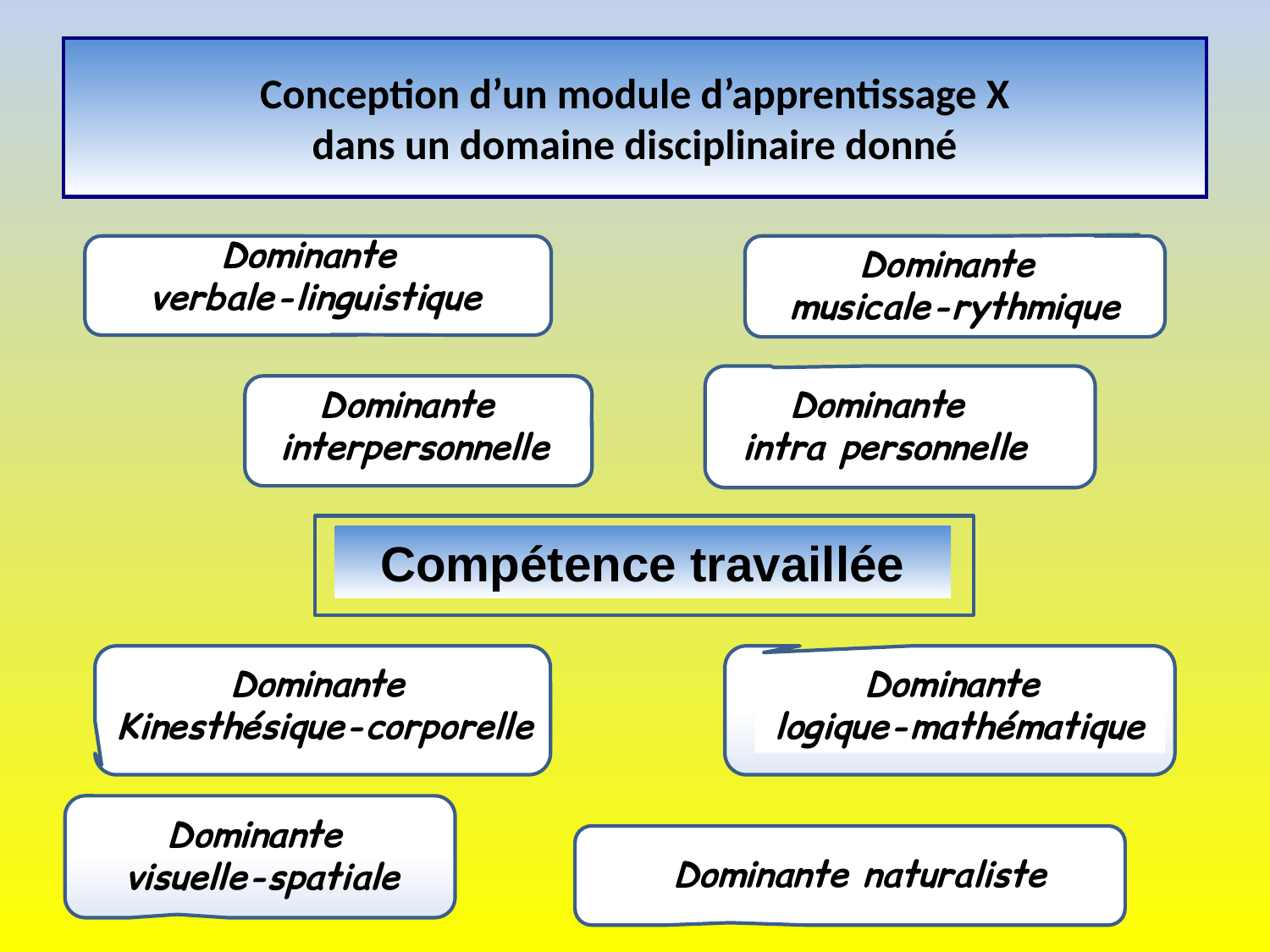

# Conception d’un module d’apprentissage X dans un domaine disciplinaire donné
Dominante
verbale-linguistique

Dominante
musicale-rythmique

dominante interpersonnelle
Dominante
interpersonnelle
Dominante
intra personnelle

Compétence travaillée

Dominante
 Kinesthésique-corporelle
Dominante
logique-mathématique

Dominante
 visuelle-spatiale

Dominante naturaliste